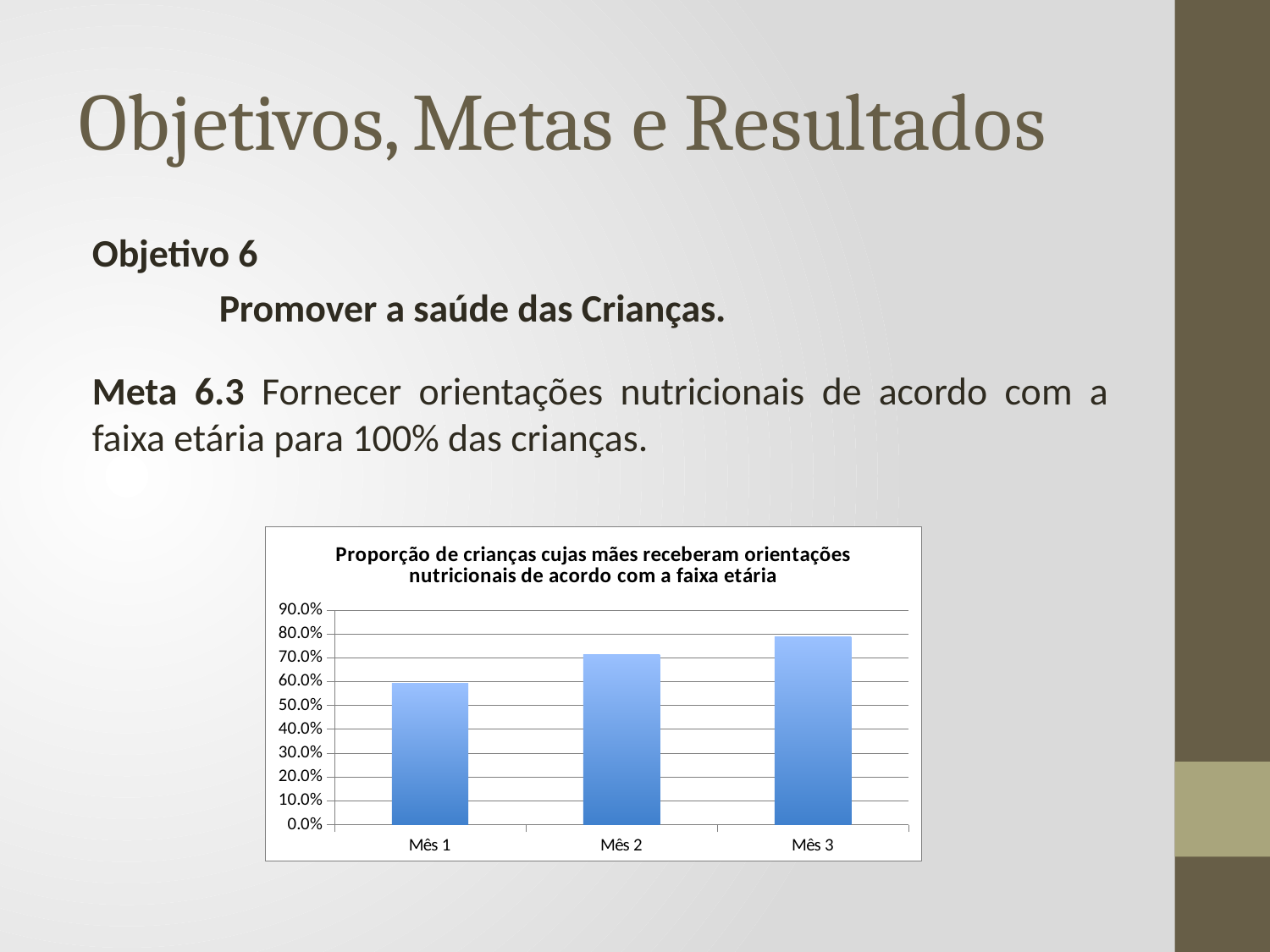

# Objetivos, Metas e Resultados
Objetivo 6
	Promover a saúde das Crianças.

Meta 6.3 Fornecer orientações nutricionais de acordo com a faixa etária para 100% das crianças.

### Chart:

| Category | Proporção de crianças cujas mães receberam orientações nutricionais de acordo com a faixa etária |
|---|---|
| Mês 1 | 0.5909090909090909 |
| Mês 2 | 0.7142857142857146 |
| Mês 3 | 0.7857142857142856 |